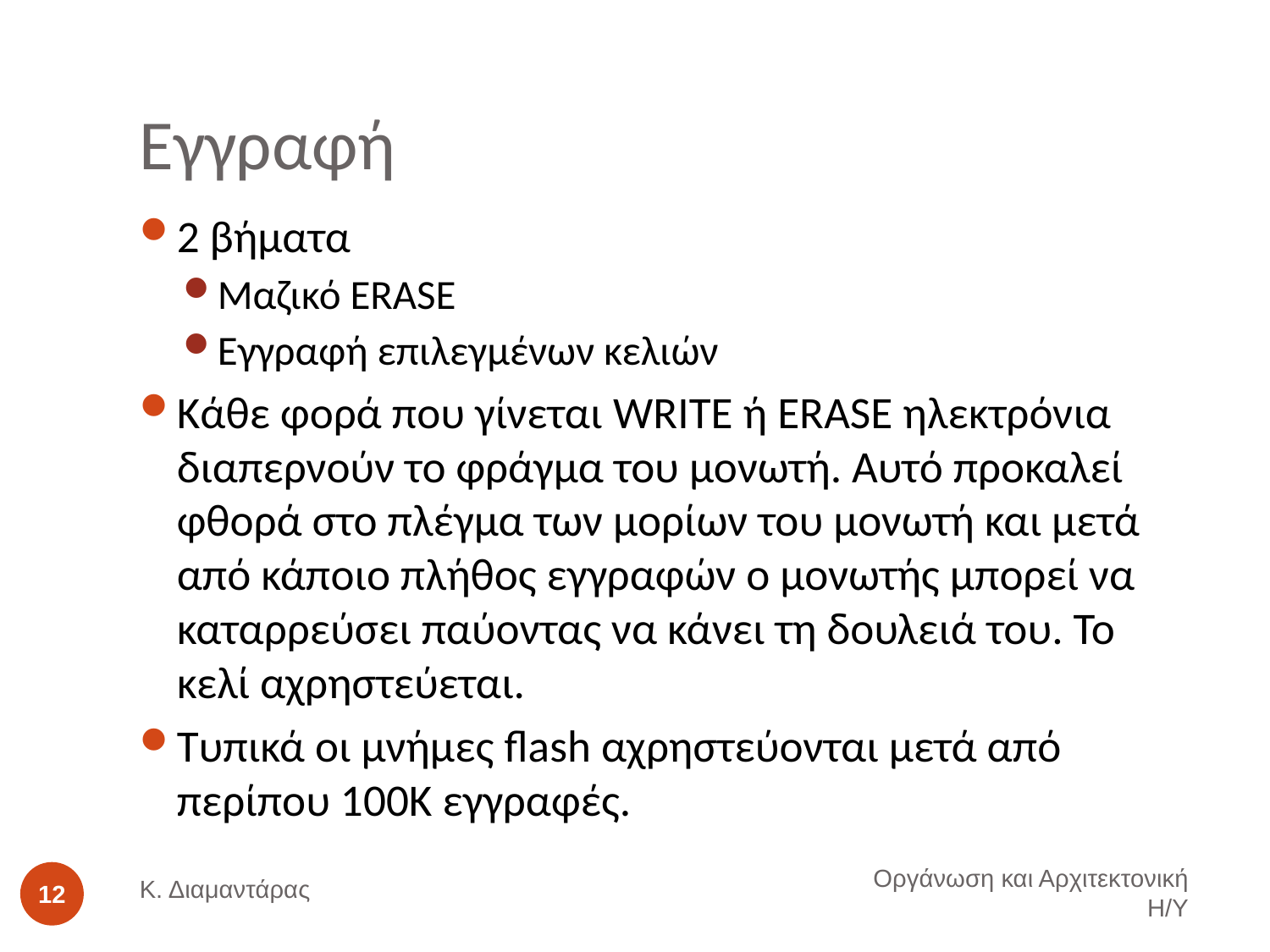

# Εγγραφή
2 βήματα
Μαζικό ERASE
Εγγραφή επιλεγμένων κελιών
Κάθε φορά που γίνεται WRITE ή ERASE ηλεκτρόνια διαπερνούν το φράγμα του μονωτή. Αυτό προκαλεί φθορά στο πλέγμα των μορίων του μονωτή και μετά από κάποιο πλήθος εγγραφών ο μονωτής μπορεί να καταρρεύσει παύοντας να κάνει τη δουλειά του. Το κελί αχρηστεύεται.
Τυπικά οι μνήμες flash αχρηστεύονται μετά από περίπου 100Κ εγγραφές.
Κ. Διαμαντάρας
Οργάνωση και Αρχιτεκτονική Η/Υ
12